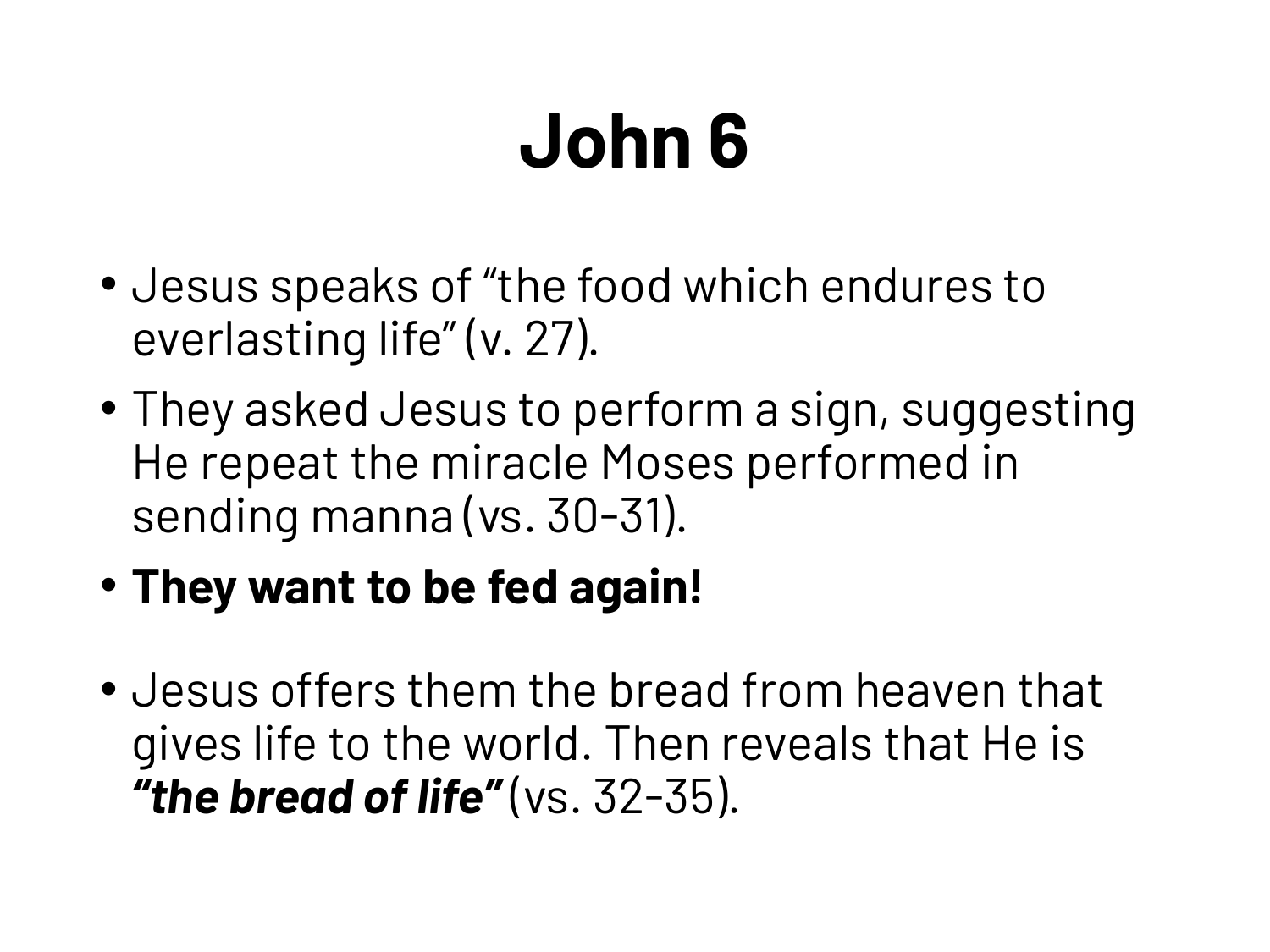

# John 6
Jesus speaks of “the food which endures to everlasting life” (v. 27).
They asked Jesus to perform a sign, suggesting He repeat the miracle Moses performed in sending manna (vs. 30-31).
They want to be fed again!

Jesus offers them the bread from heaven that gives life to the world. Then reveals that He is “the bread of life” (vs. 32-35).